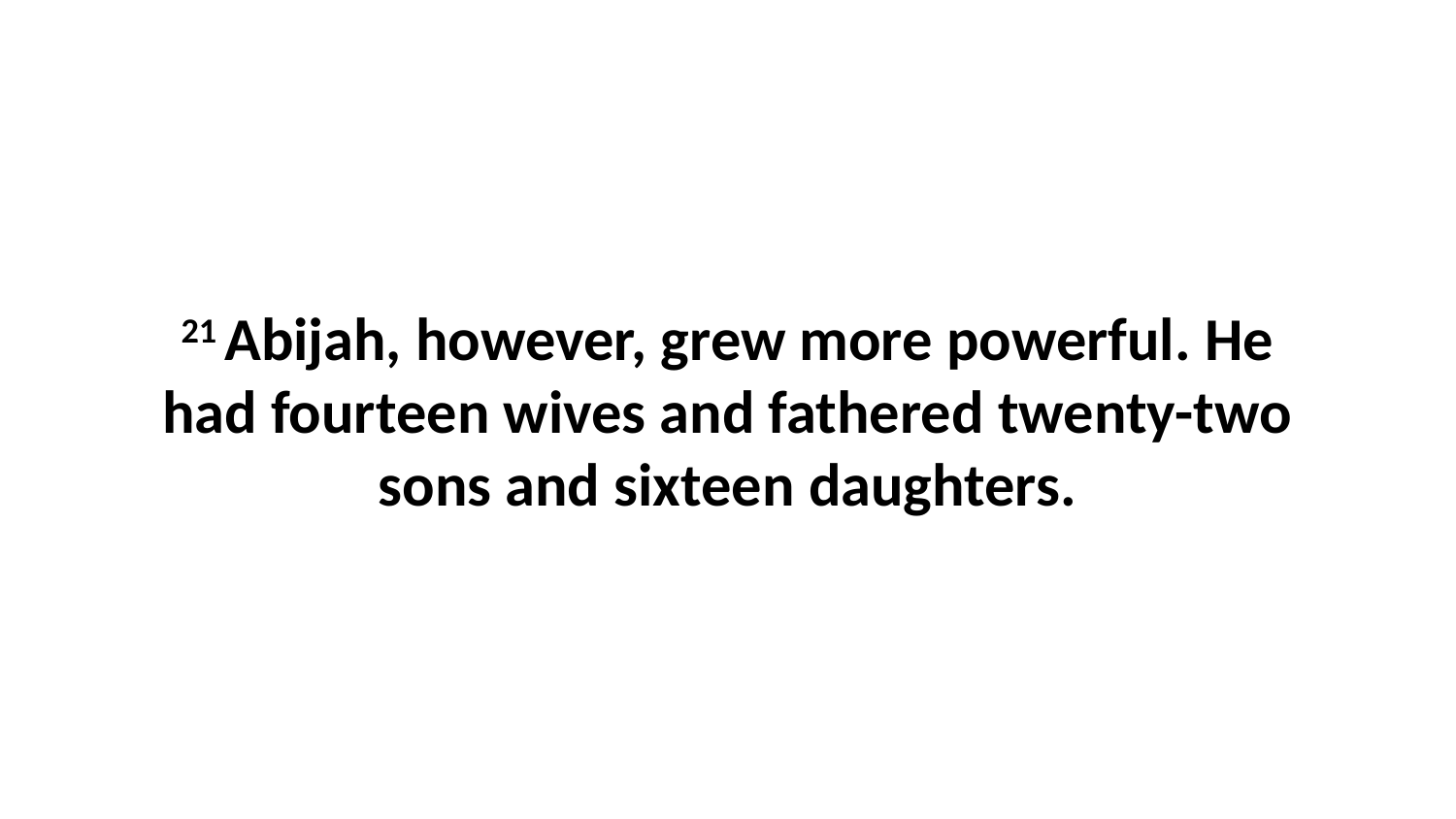

21 Abijah, however, grew more powerful. He had fourteen wives and fathered twenty-two sons and sixteen daughters.